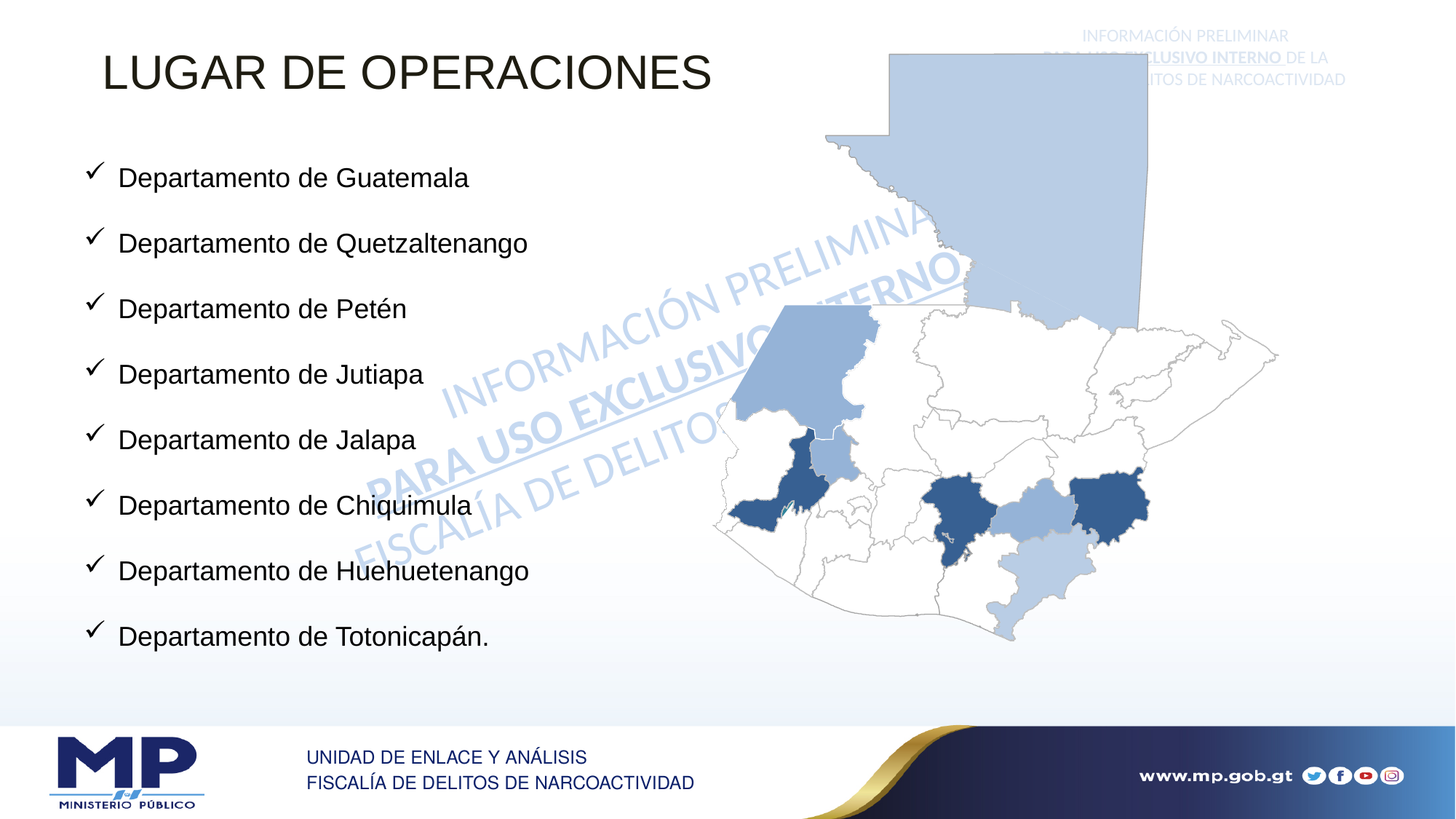

# LUGAR DE OPERACIONES

Departamento de Guatemala
Departamento de Quetzaltenango
Departamento de Petén
Departamento de Jutiapa
Departamento de Jalapa
Departamento de Chiquimula
Departamento de Huehuetenango
Departamento de Totonicapán.
UNIDAD DE ENLACE Y ANÁLISIS
FISCALÍA DE DELITOS DE NARCOACTIVIDAD